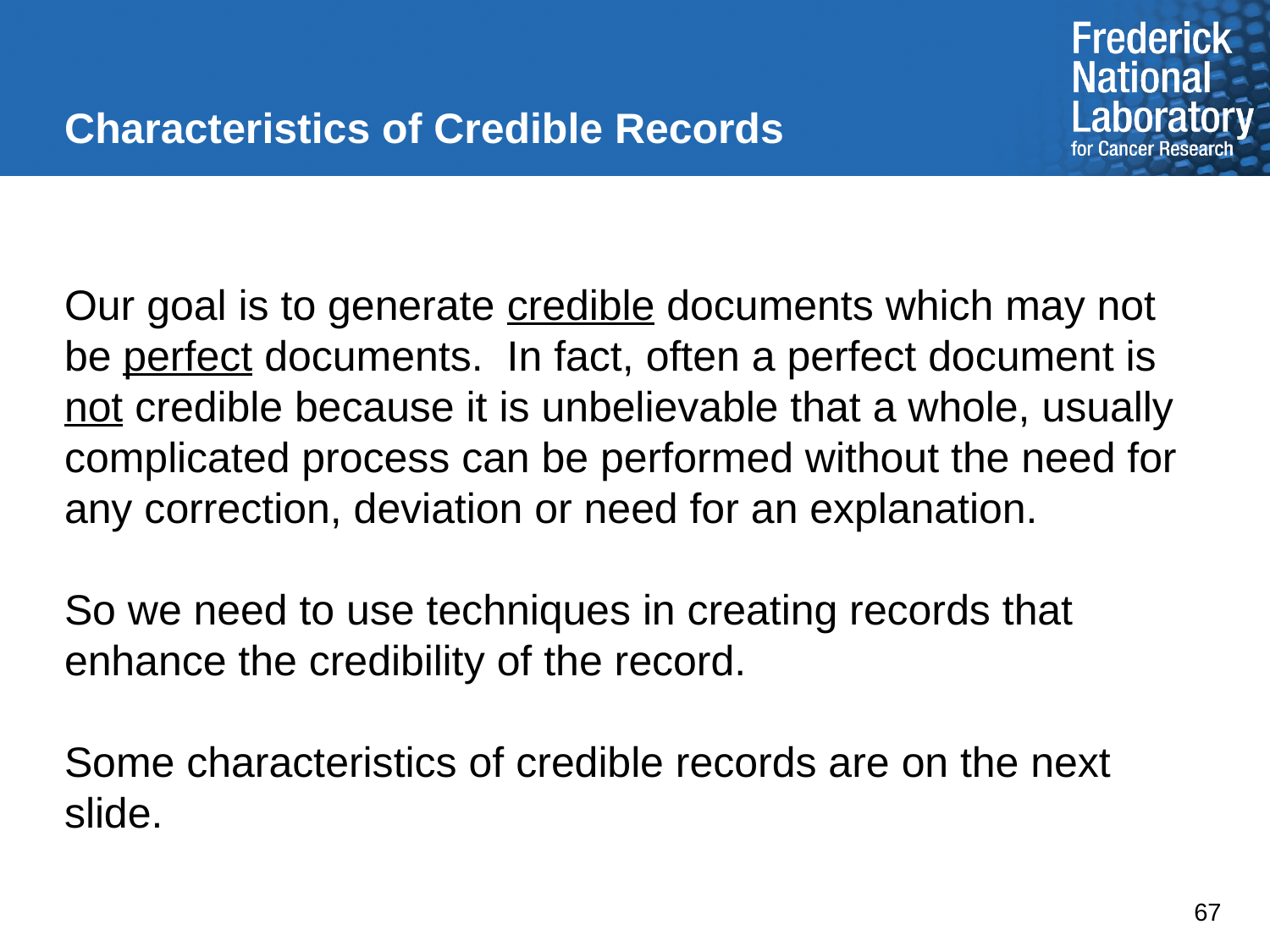

# Characteristics of Credible Records
Our goal is to generate credible documents which may not be perfect documents.  In fact, often a perfect document is not credible because it is unbelievable that a whole, usually complicated process can be performed without the need for any correction, deviation or need for an explanation.

So we need to use techniques in creating records that enhance the credibility of the record.

Some characteristics of credible records are on the next slide.
67